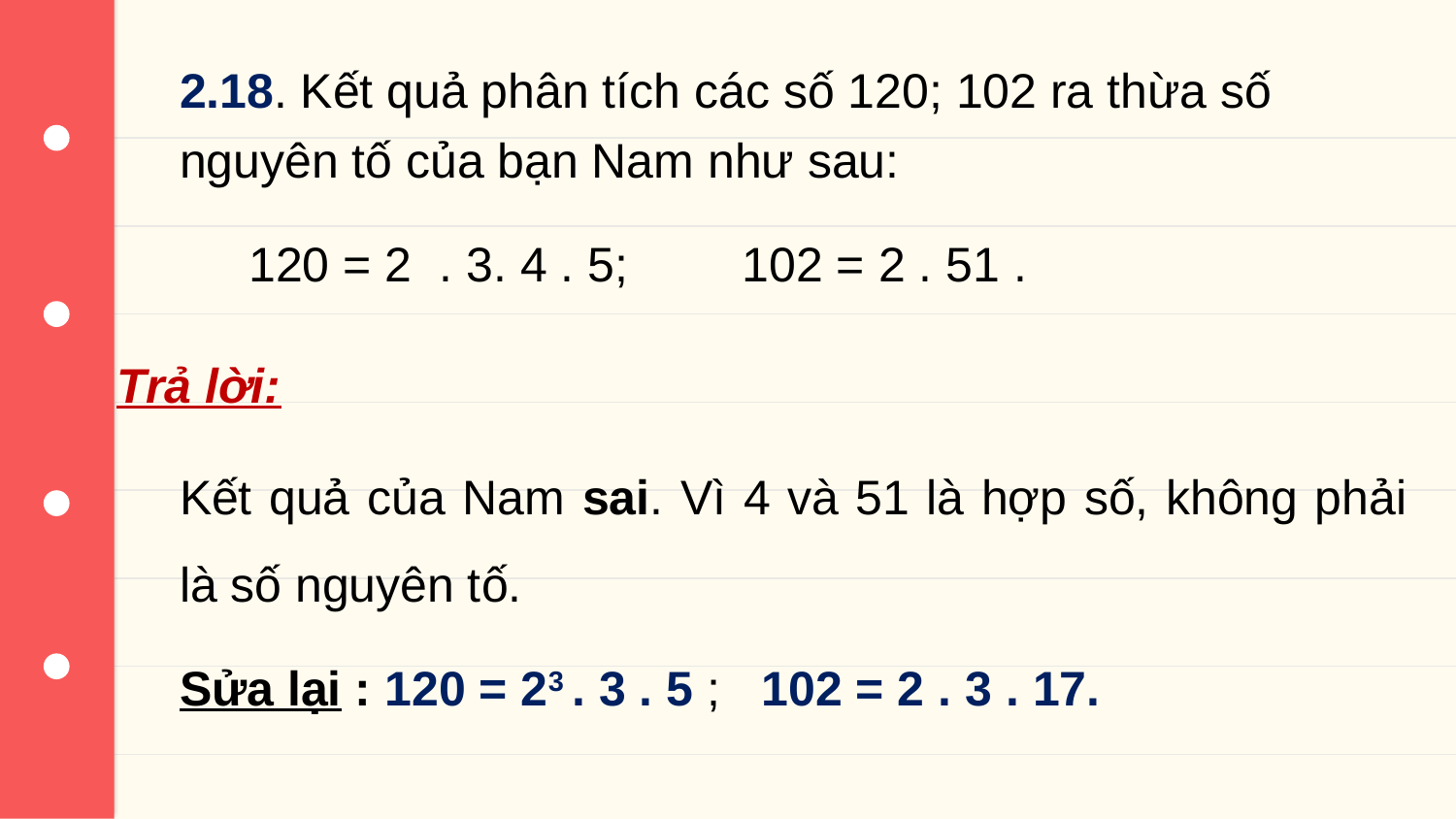

2.18. Kết quả phân tích các số 120; 102 ra thừa số nguyên tố của bạn Nam như sau:
120 = 2  . 3. 4 . 5;
102 = 2 . 51 .
Trả lời:
Kết quả của Nam sai. Vì 4 và 51 là hợp số, không phải là số nguyên tố.
Sửa lại : 120 = 23 . 3 . 5 ;   102 = 2 . 3 . 17.